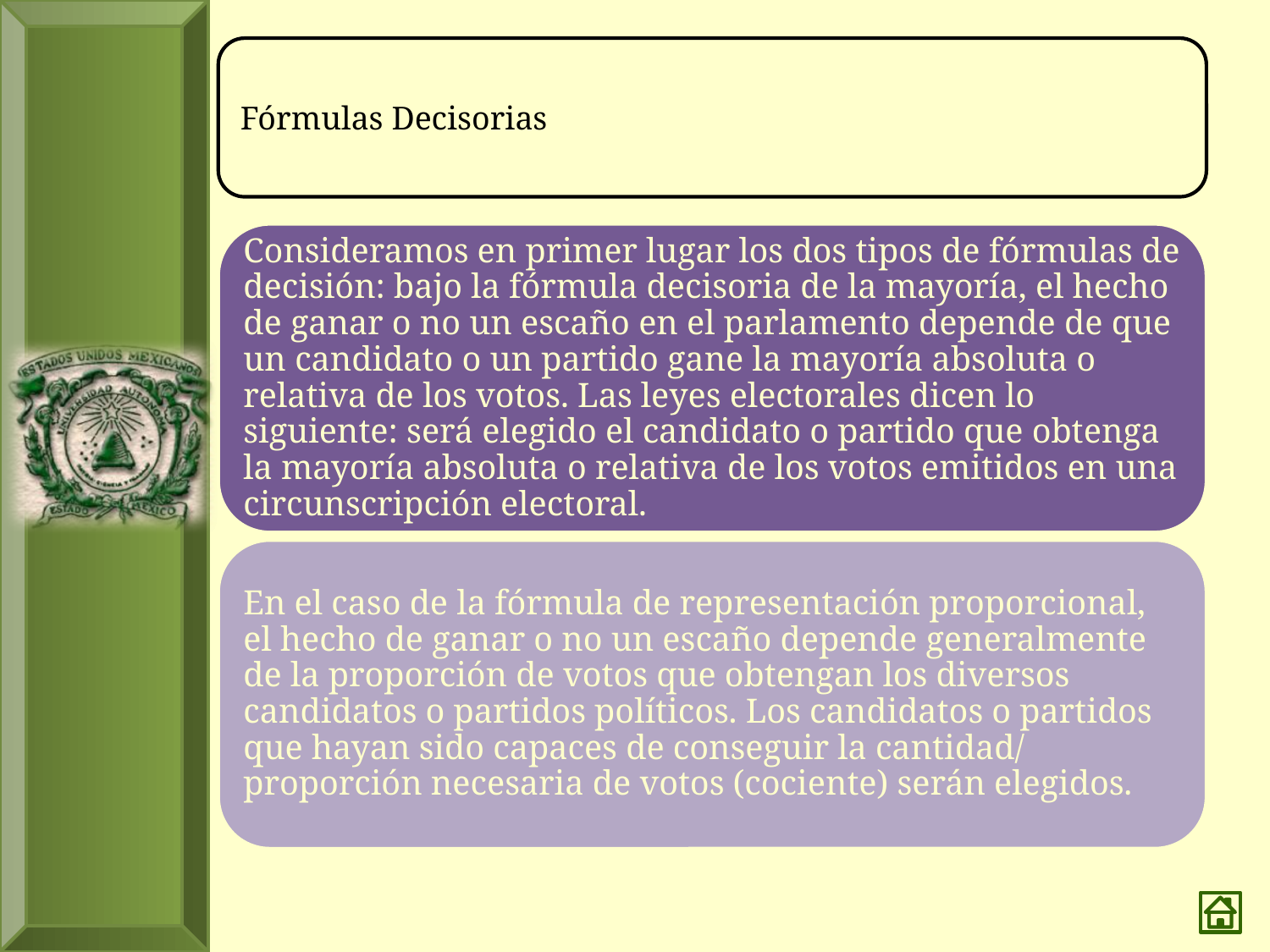

Fórmulas Decisorias
Consideramos en primer lugar los dos tipos de fórmulas de decisión: bajo la fórmula decisoria de la mayoría, el hecho de ganar o no un escaño en el parlamento depende de que un candidato o un partido gane la mayoría absoluta o relativa de los votos. Las leyes electorales dicen lo siguiente: será elegido el candidato o partido que obtenga la mayoría absoluta o relativa de los votos emitidos en una circunscripción electoral.
En el caso de la fórmula de representación proporcional, el hecho de ganar o no un escaño depende generalmente de la proporción de votos que obtengan los diversos candidatos o partidos políticos. Los candidatos o partidos que hayan sido capaces de conseguir la cantidad/ proporción necesaria de votos (cociente) serán elegidos.